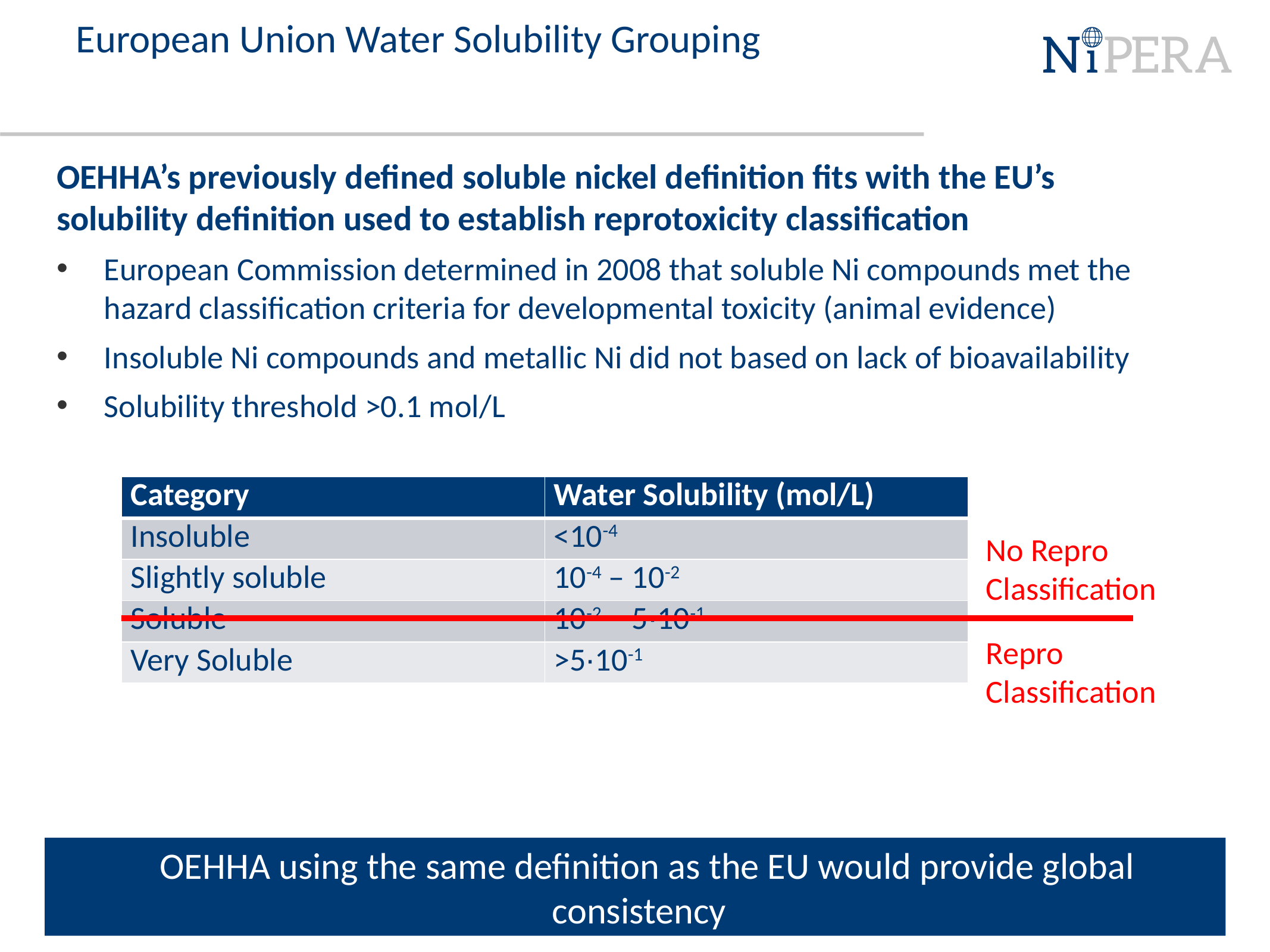

# European Union Water Solubility Grouping
OEHHA’s previously defined soluble nickel definition fits with the EU’s solubility definition used to establish reprotoxicity classification
European Commission determined in 2008 that soluble Ni compounds met the hazard classification criteria for developmental toxicity (animal evidence)
Insoluble Ni compounds and metallic Ni did not based on lack of bioavailability
Solubility threshold >0.1 mol/L
| Category | Water Solubility (mol/L) |
| --- | --- |
| Insoluble | <10-4 |
| Slightly soluble | 10-4 – 10-2 |
| Soluble | 10-2 – 5∙10-1 |
| Very Soluble | >5∙10-1 |
No Repro
Classification
Repro
Classification
OEHHA using the same definition as the EU would provide global consistency
23